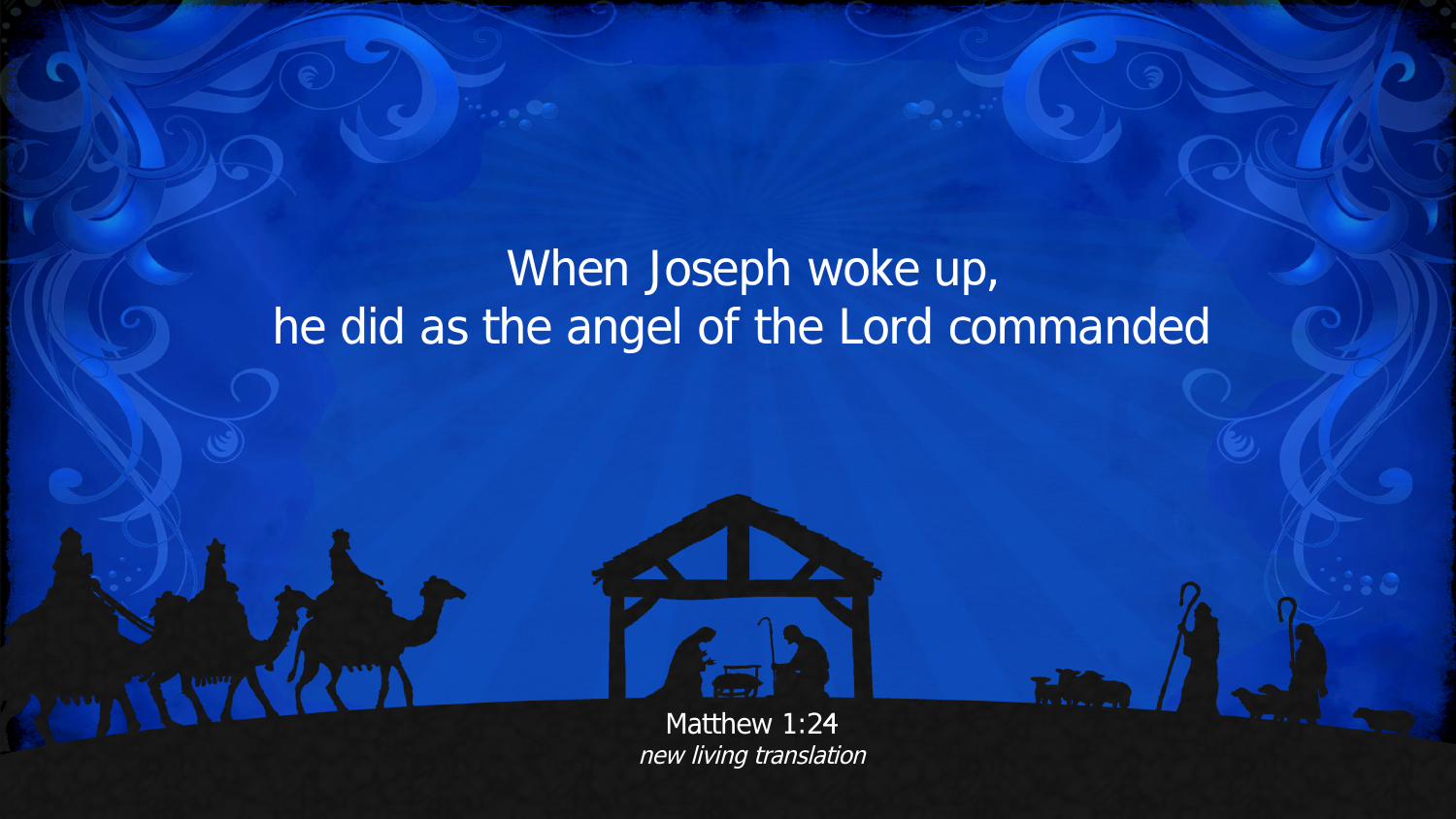

When Joseph woke up,
he did as the angel of the Lord commanded
Matthew 1:24
new living translation